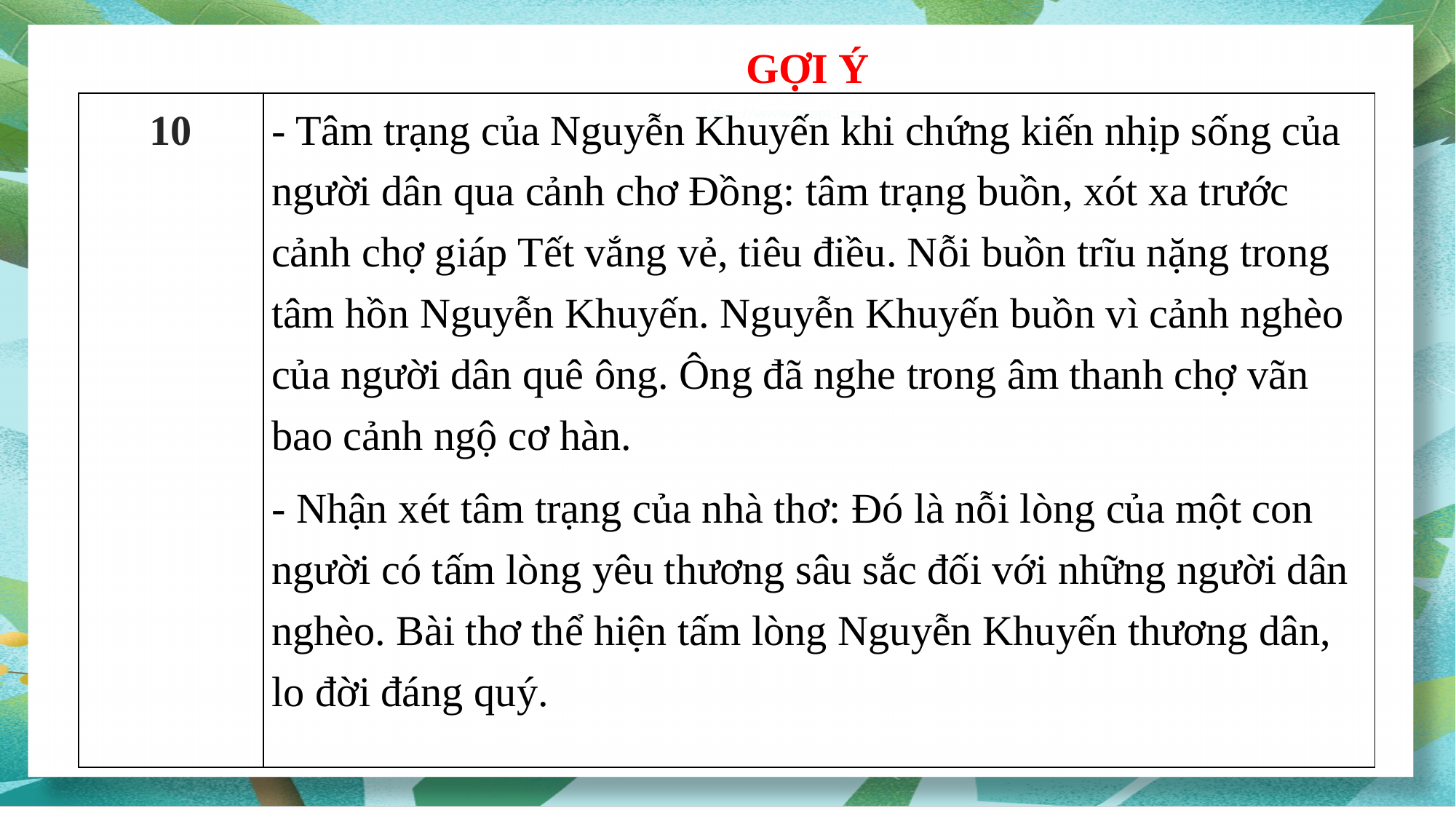

GỢI Ý
| 10 | - Tâm trạng của Nguyễn Khuyến khi chứng kiến nhịp sống của người dân qua cảnh chơ Đồng: tâm trạng buồn, xót xa trước cảnh chợ giáp Tết vắng vẻ, tiêu điều. Nỗi buồn trĩu nặng trong tâm hồn Nguyễn Khuyến. Nguyễn Khuyến buồn vì cảnh nghèo của người dân quê ông. Ông đã nghe trong âm thanh chợ vãn bao cảnh ngộ cơ hàn. - Nhận xét tâm trạng của nhà thơ: Đó là nỗi lòng của một con người có tấm lòng yêu thương sâu sắc đối với những người dân nghèo. Bài thơ thể hiện tấm lòng Nguyễn Khuyến thương dân, lo đời đáng quý. |
| --- | --- |
https://www.ypppt.com/